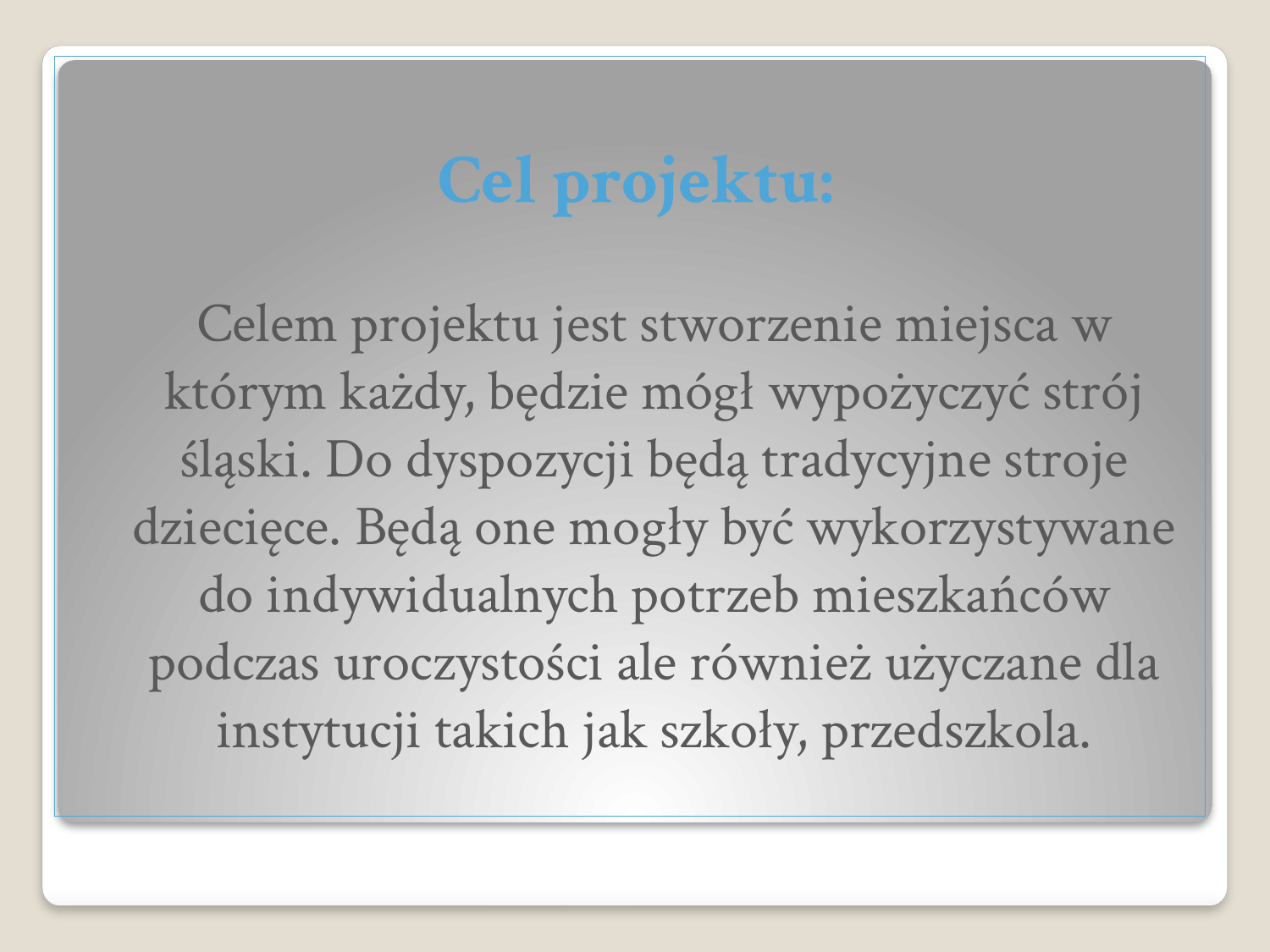

Cel projektu:

	Celem projektu jest stworzenie miejsca w którym każdy, będzie mógł wypożyczyć strój śląski. Do dyspozycji będą tradycyjne stroje dziecięce. Będą one mogły być wykorzystywane do indywidualnych potrzeb mieszkańców podczas uroczystości ale również użyczane dla instytucji takich jak szkoły, przedszkola.